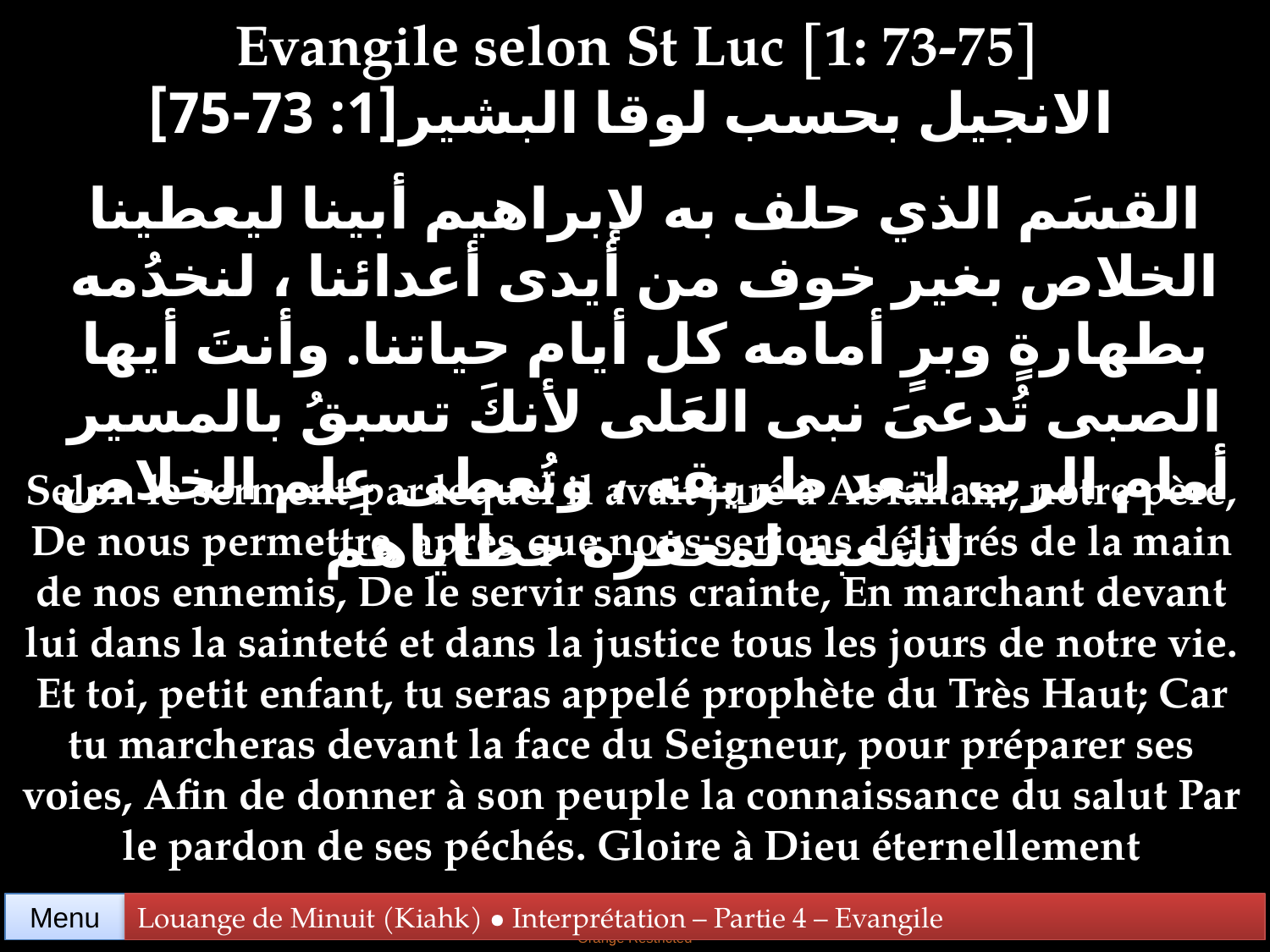

Evangile selon St Luc [1: 73-75]
الانجيل بحسب لوقا البشير[1: 73-75]
القسَم الذي حلف به لإبراهيم أبينا ليعطينا الخلاص بغير خوف من أيدى أعدائنا ، لنخدُمه بطهارةٍ وبرٍ أمامه كل أيام حياتنا. وأنتَ أيها الصبى تُدعىَ نبى العَلى لأنكَ تسبقُ بالمسير أمام الرب لتعد طريقه ، وتُعطى عِلم الخلاص لشعبه لمغفرة خطاياهم
Selon le serment par lequel il avait juré à Abraham, notre père, De nous permettre, après que nous serions délivrés de la main de nos ennemis, De le servir sans crainte, En marchant devant lui dans la sainteté et dans la justice tous les jours de notre vie. Et toi, petit enfant, tu seras appelé prophète du Très Haut; Car tu marcheras devant la face du Seigneur, pour préparer ses voies, Afin de donner à son peuple la connaissance du salut Par le pardon de ses péchés. Gloire à Dieu éternellement
Menu
Louange de Minuit (Kiahk) • Interprétation – Partie 4 – Evangile